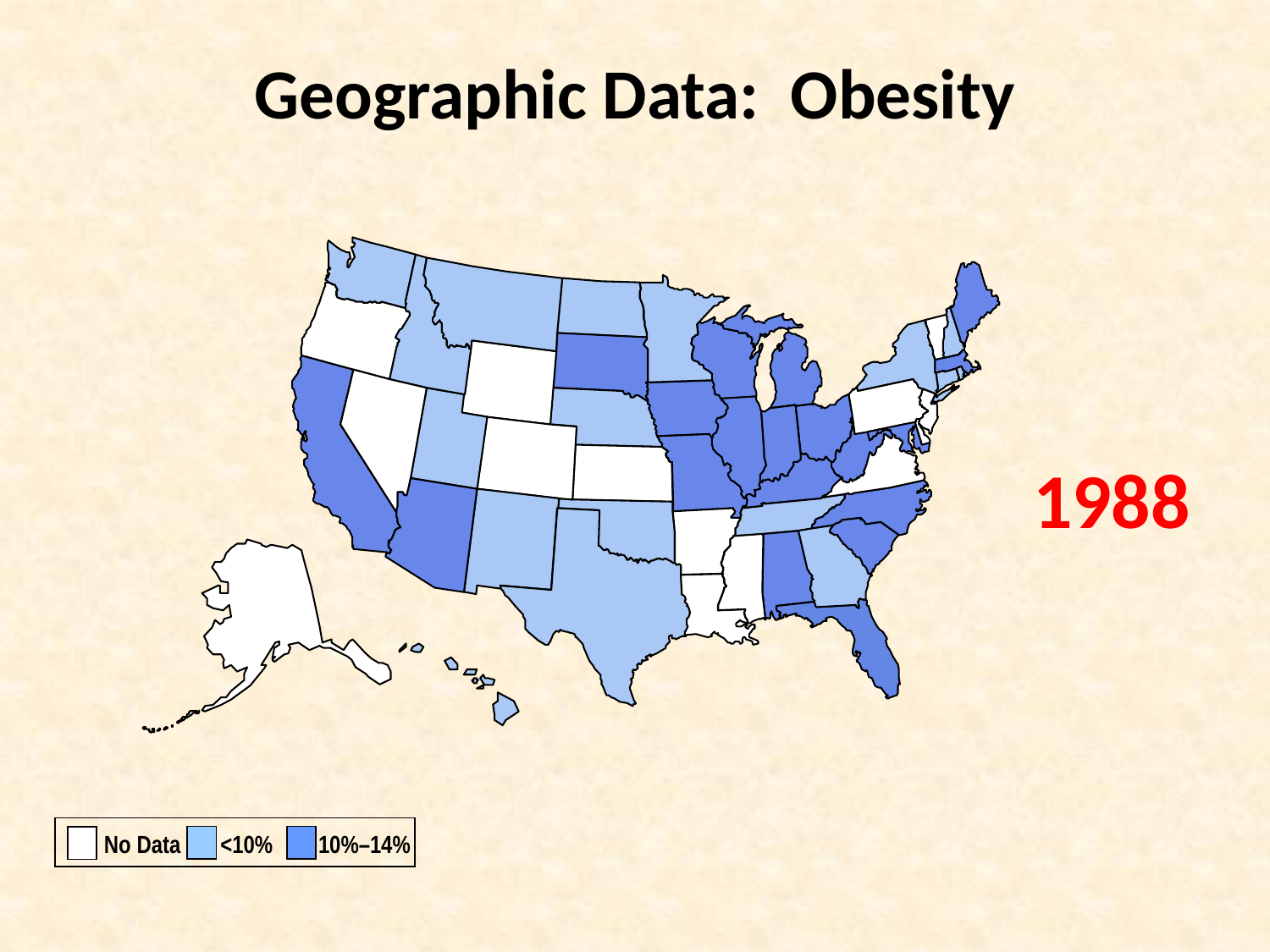

Geographic Data:  Obesity

1988

No Data       <10%        10%–14%